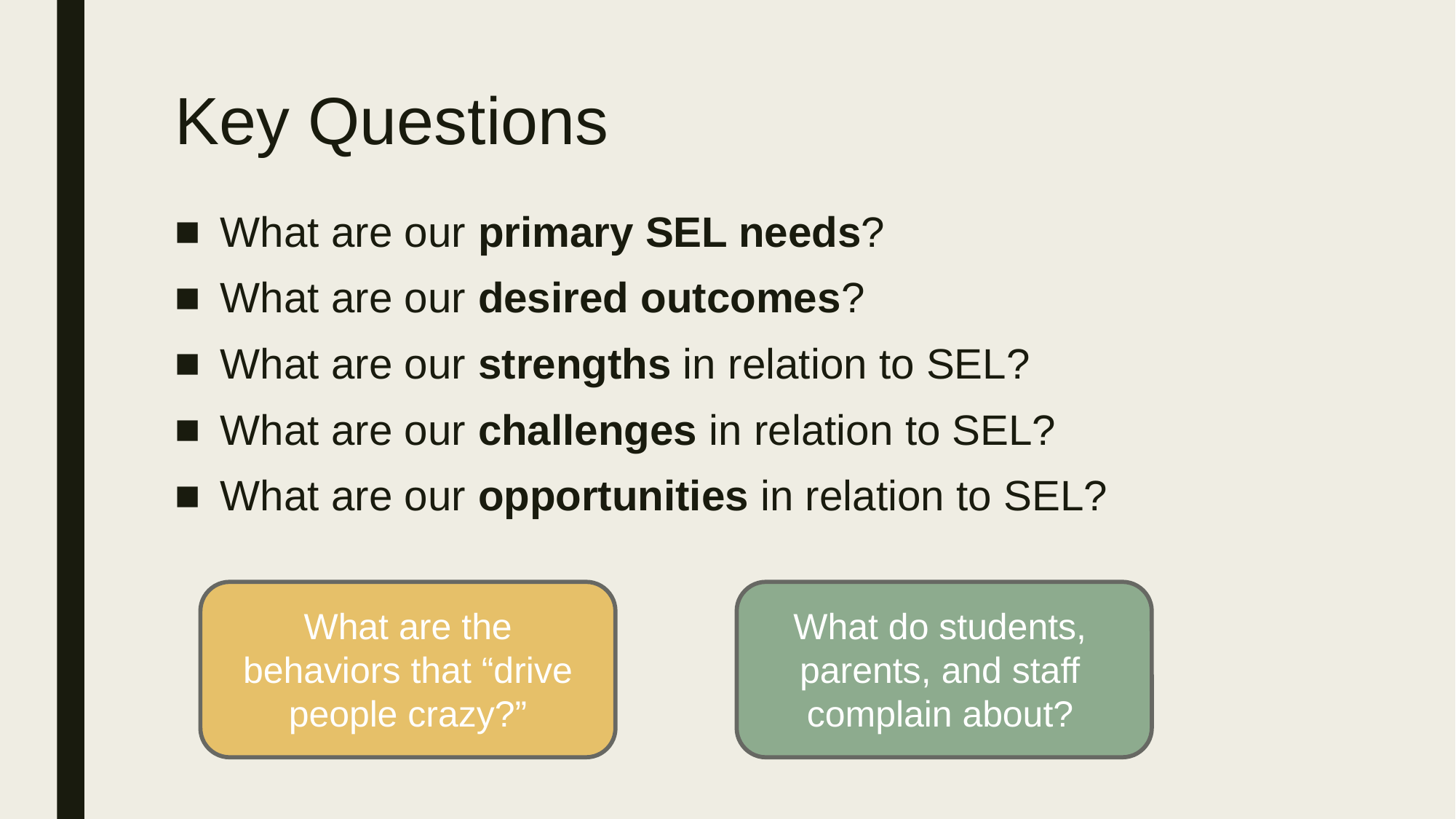

# Key Questions
What are our primary SEL needs?
What are our desired outcomes?
What are our strengths in relation to SEL?
What are our challenges in relation to SEL?
What are our opportunities in relation to SEL?

What are the behaviors that “drive people crazy?”

What do students, parents, and staff complain about?